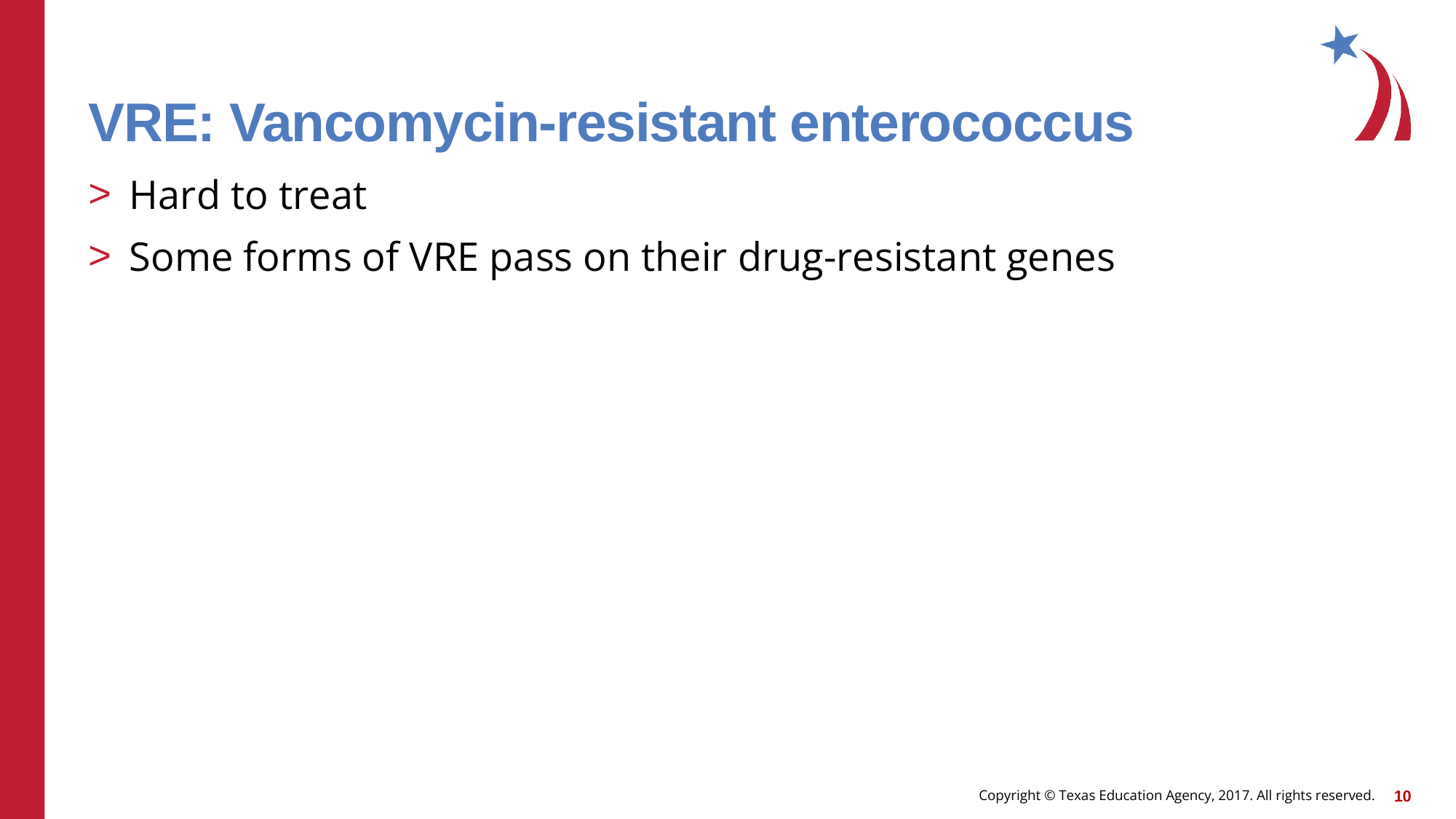

# VRE: Vancomycin-resistant enterococcus
Hard to treat
Some forms of VRE pass on their drug-resistant genes